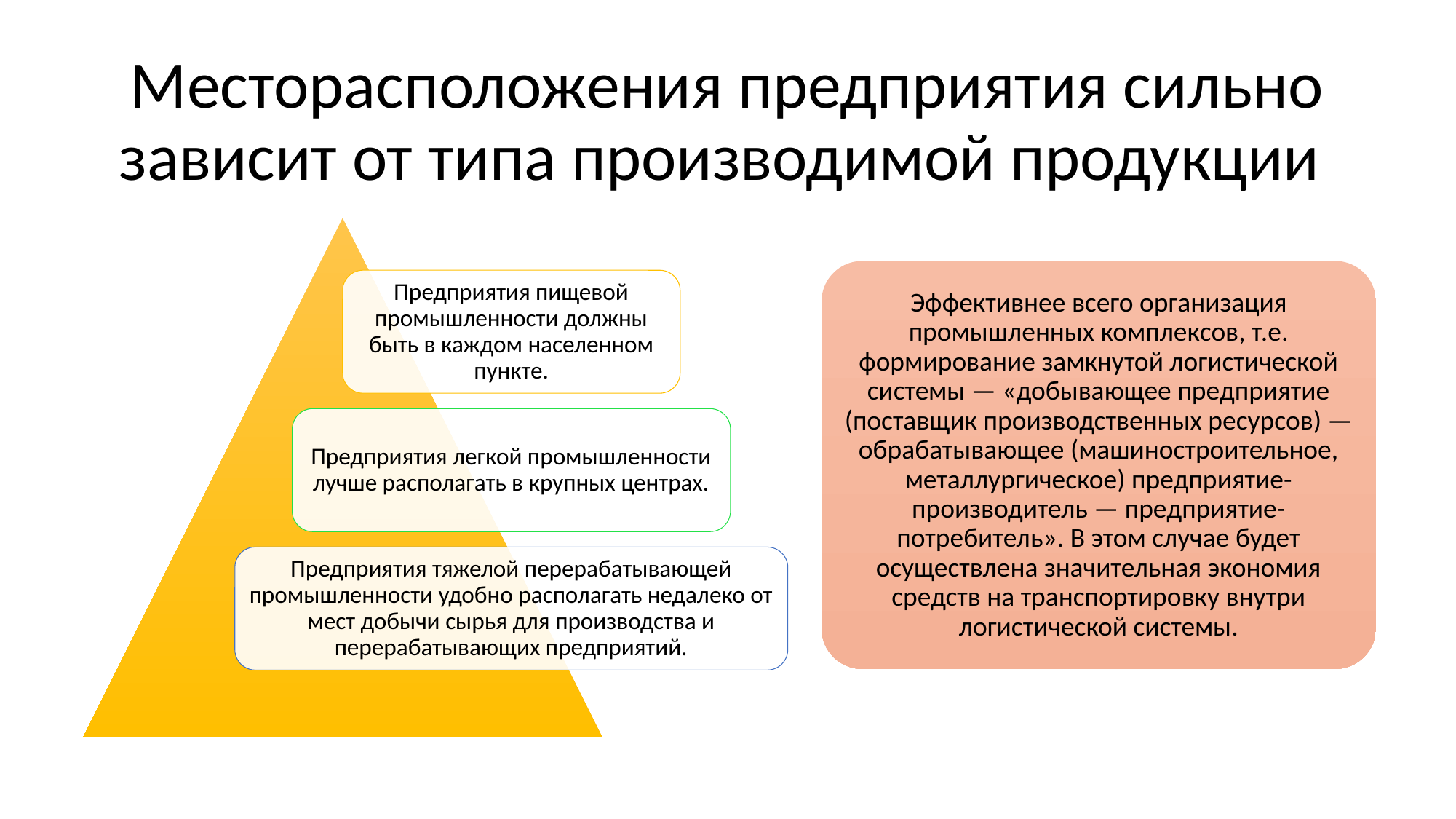

# Месторасположения предприятия сильно зависит от типа производимой продукции
Предприятия пищевой промышленности должны быть в каждом населенном пункте.
Предприятия легкой промышленности лучше располагать в крупных центрах.
Предприятия тяжелой перерабатывающей промышленности удобно располагать недалеко от мест добычи сырья для производства и перерабатывающих предприятий.
Эффективнее всего организация промышленных комплексов, т.е. формирование замкнутой логистической системы — «добывающее предприятие (поставщик производственных ресурсов) — обрабатывающее (машиностроительное, металлургическое) предприятие-производитель — предприятие-потребитель». В этом случае будет осуществлена значительная экономия средств на транспортировку внутри логистической системы.